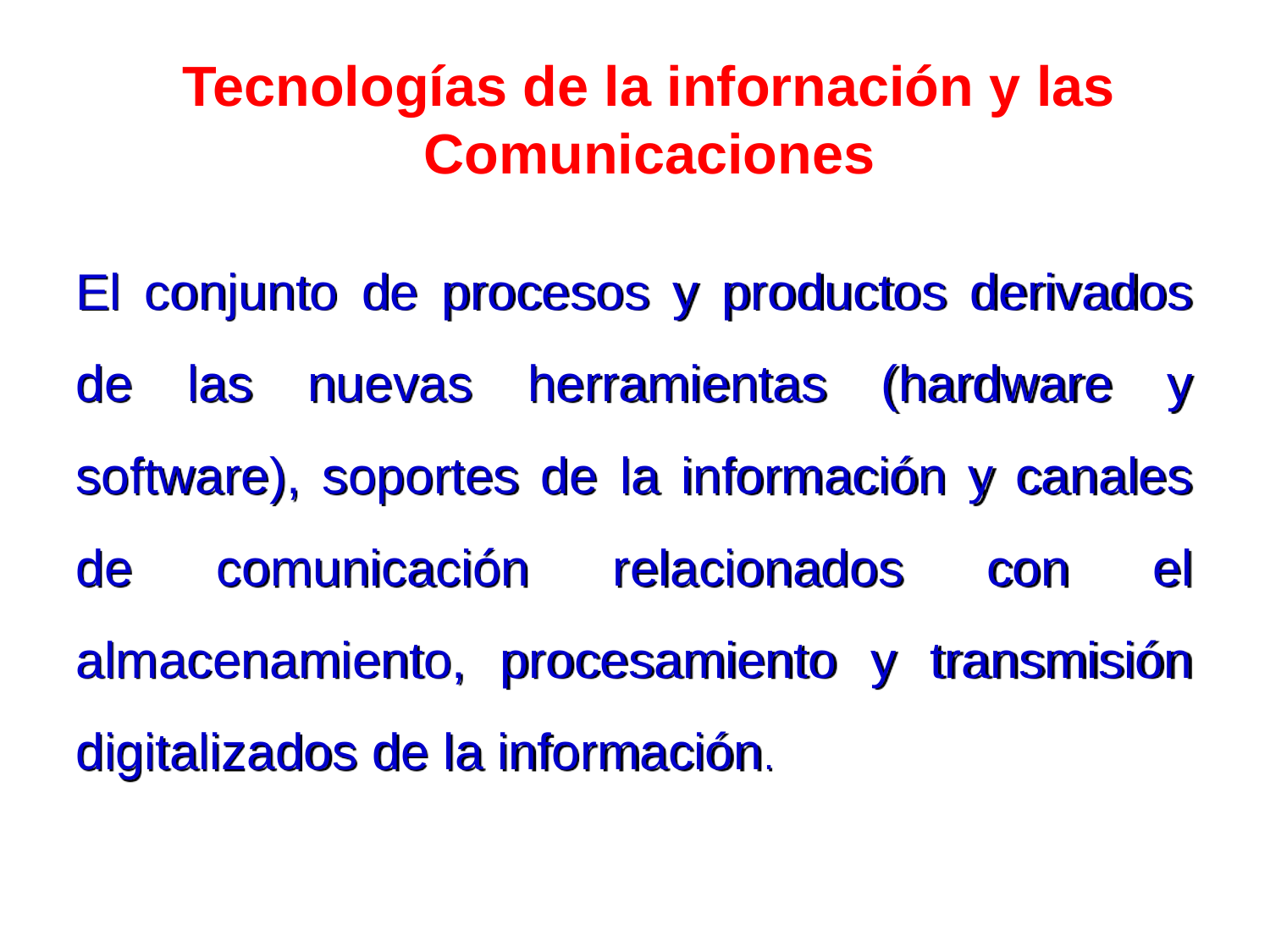

# Tecnologías de la infornación y las Comunicaciones
El conjunto de procesos y productos derivados de las nuevas herramientas (hardware y software), soportes de la información y canales de comunicación relacionados con el almacenamiento, procesamiento y transmisión digitalizados de la información.